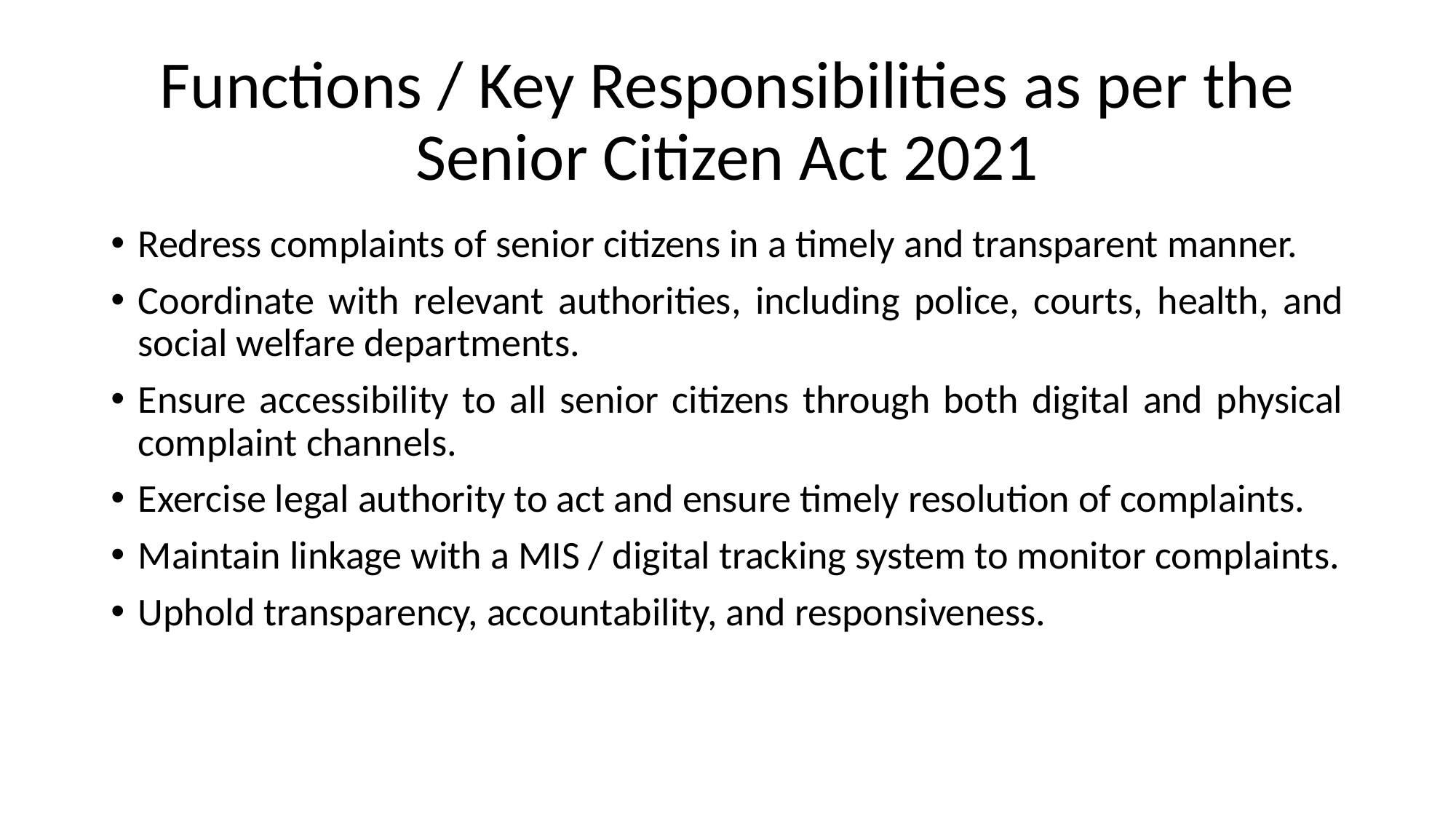

# Functions / Key Responsibilities as per the Senior Citizen Act 2021
Redress complaints of senior citizens in a timely and transparent manner.
Coordinate with relevant authorities, including police, courts, health, and social welfare departments.
Ensure accessibility to all senior citizens through both digital and physical complaint channels.
Exercise legal authority to act and ensure timely resolution of complaints.
Maintain linkage with a MIS / digital tracking system to monitor complaints.
Uphold transparency, accountability, and responsiveness.